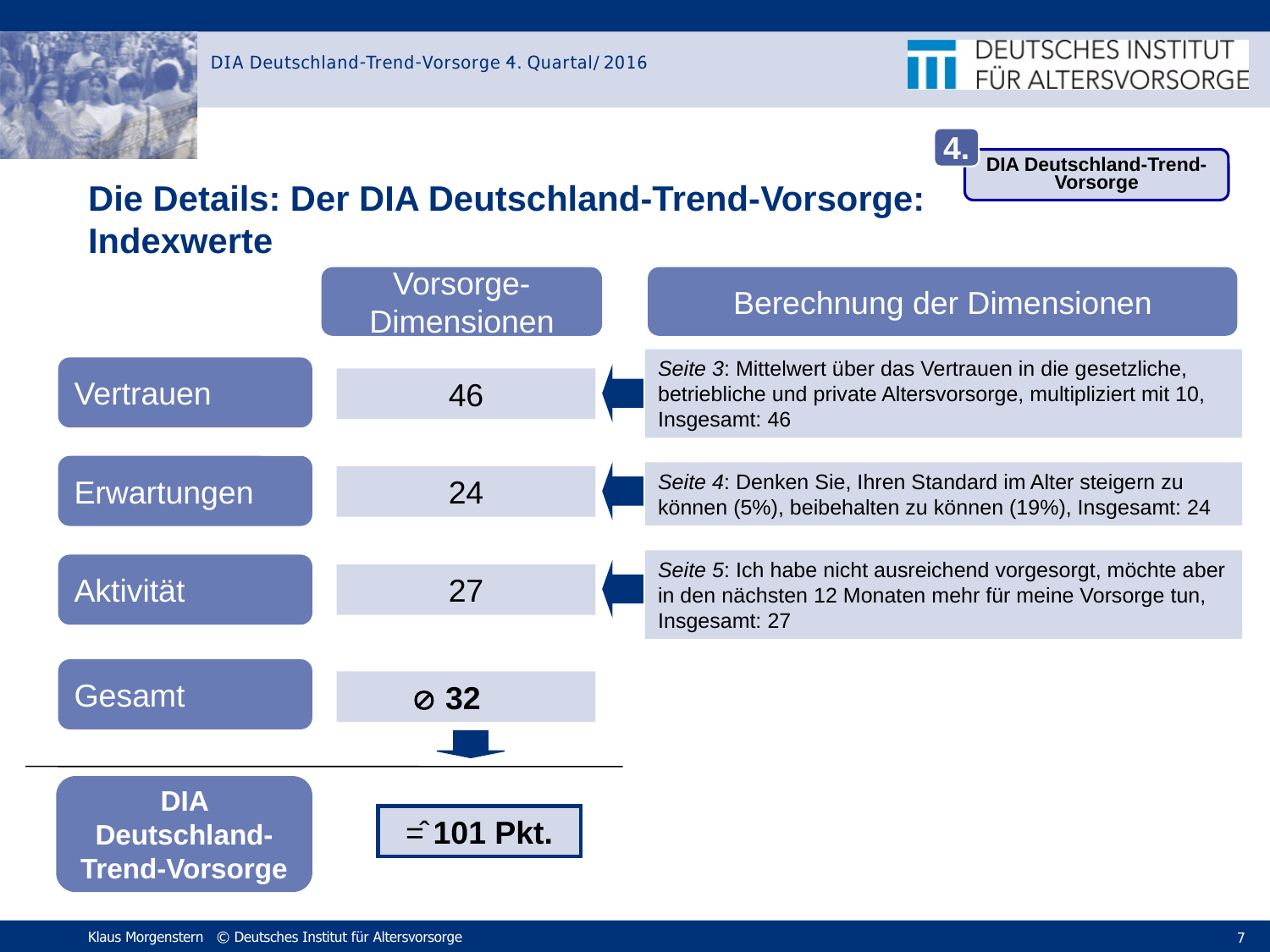

4.
DIA Deutschland-Trend-Vorsorge
# Die Details: Der DIA Deutschland-Trend-Vorsorge: Indexwerte
Vorsorge-Dimensionen
Berechnung der Dimensionen
Seite 3: Mittelwert über das Vertrauen in die gesetzliche, betriebliche und private Altersvorsorge, multipliziert mit 10, Insgesamt: 46
Vertrauen

46
Erwartungen

Seite 4: Denken Sie, Ihren Standard im Alter steigern zu können (5%), beibehalten zu können (19%), Insgesamt: 24
24
Seite 5: Ich habe nicht ausreichend vorgesorgt, möchte aber in den nächsten 12 Monaten mehr für meine Vorsorge tun, Insgesamt: 27
Aktivität

27
Gesamt
       ∅ 32

DIA Deutschland- Trend-Vorsorge
=̂ 101 Pkt.